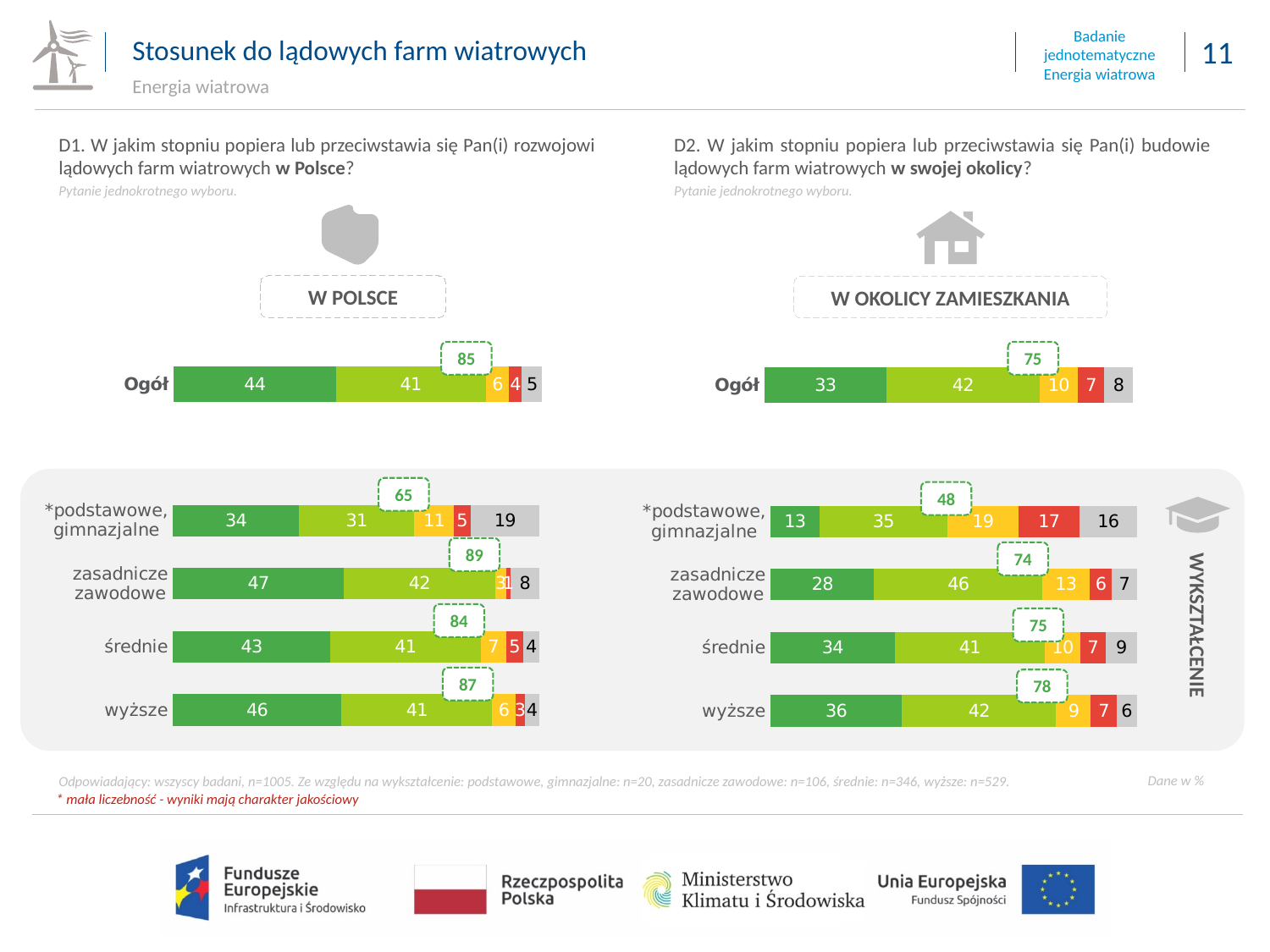

Badanie jednotematyczne
Energia wiatrowa

Stosunek do lądowych farm wiatrowych

Energia wiatrowa

D1. W jakim stopniu popiera lub przeciwstawia się Pan(i) rozwojowi lądowych farm wiatrowych w Polsce?
Pytanie jednokrotnego wyboru.
D2. W jakim stopniu popiera lub przeciwstawia się Pan(i) budowie lądowych farm wiatrowych w swojej okolicy?
Pytanie jednokrotnego wyboru.

W POLSCE
W OKOLICY ZAMIESZKANIA

### Chart

| Category | Zdecydowanie popieram | Raczej popieram | Raczej nie popieram | Zdecydowanie nie popieram | Nie wiem, trudno powiedzieć |
|---|---|---|---|---|---|
| Ogół | 44.00704953405789 | 40.75087539700033 | 6.2808698018243225 | 3.5357195432018846 | 5.425485723915513 |

### Chart

| Category | Zdecydowanie popieram | Raczej popieram | Raczej nie popieram | Zdecydowanie nie popieram | Nie wiem, trudno powiedzieć |
|---|---|---|---|---|---|
| Ogół | 32.97994156414974 | 41.69180324135567 | 10.374414390093264 | 7.080591313095205 | 7.873249491306075 |
85
75

### Chart

| Category | zdecydowanie dobrze | raczej dobrze | raczej źle | zdecydowanie źle | trudno powiedzieć |
|---|---|---|---|---|---|
| *podstawowe, gimnazjalne | 34.383506252747765 | 31.462789677940656 | 10.805043508195084 | 4.583909222713095 | 18.764751338403414 |
| zasadnicze zawodowe | 46.57731881216189 | 41.503864880271635 | 2.8942828704234227 | 1.139212159749085 | 7.885321277393992 |
| średnie | 42.96983322399283 | 41.05697306459906 | 6.940481156884672 | 4.645817803787744 | 4.38689475073576 |
| wyższe | 45.96998444536231 | 41.230920670757236 | 6.301007343329186 | 2.524843699359237 | 3.9732438411921125 |

### Chart

| Category | zdecydowanie dobrze | raczej dobrze | raczej źle | zdecydowanie źle | trudno powiedzieć |
|---|---|---|---|---|---|
| *podstawowe, gimnazjalne | 13.321169767496457 | 34.948348369561366 | 19.381386684119523 | 16.599262964659673 | 15.749832214163002 |
| zasadnicze zawodowe | 28.272815266302015 | 45.92130172529835 | 12.923563855237907 | 6.024672868639745 | 6.857646284522008 |
| średnie | 33.89234867614243 | 40.97145756867157 | 9.704266701121773 | 6.9002347381492175 | 8.531692315915052 |
| wyższe | 35.89396882506587 | 42.098853712632746 | 9.464781227567656 | 6.948961840338712 | 5.5934343943950795 |

### Chart

| Category | Zdecydowanie popieram | Raczej popieram | Raczej nie popieram | Zdecydowanie nie popieram | Nie wiem, trudno powiedzieć |
|---|---|---|---|---|---|
| 2018 | None | None | None | None | None |
| 2014 | None | None | None | None | None |
| 2013 | None | None | None | None | None |
| 2012 | None | None | None | None | None |
| 2011 | None | None | None | None | None |
65
48

89
74
84
WYKSZTAŁCENIE
75
87
78
Odpowiadający: wszyscy badani, n=1005. Ze względu na wykształcenie: podstawowe, gimnazjalne: n=20, zasadnicze zawodowe: n=106, średnie: n=346, wyższe: n=529.

Dane w %
* mała liczebność - wyniki mają charakter jakościowy